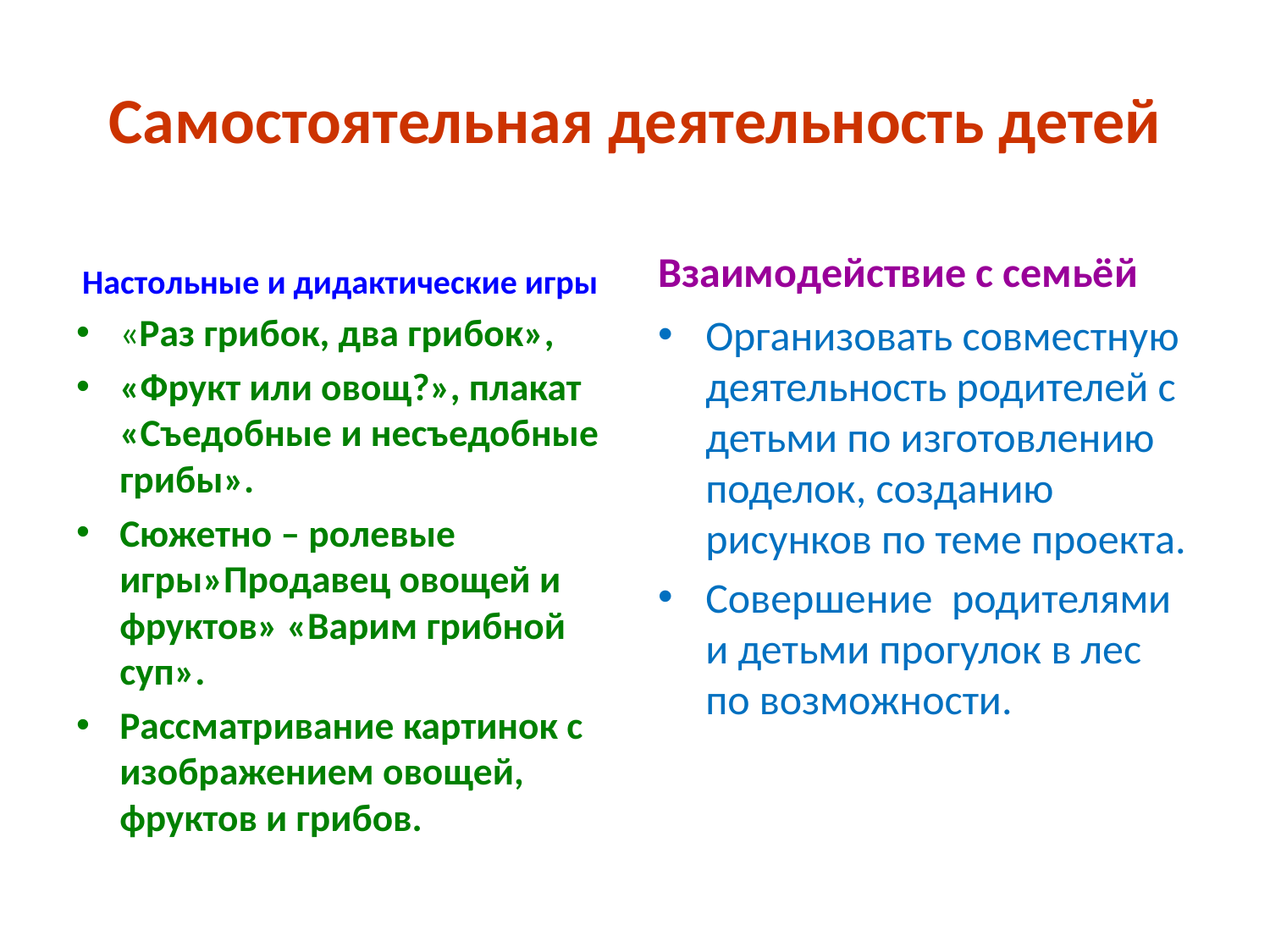

# Самостоятельная деятельность детей
Взаимодействие с семьёй
Настольные и дидактические игры
«Раз грибок, два грибок»,
«Фрукт или овощ?», плакат «Съедобные и несъедобные грибы».
Сюжетно – ролевые игры»Продавец овощей и фруктов» «Варим грибной суп».
Рассматривание картинок с изображением овощей, фруктов и грибов.
Организовать совместную деятельность родителей с детьми по изготовлению поделок, созданию рисунков по теме проекта.
Совершение  родителями и детьми прогулок в лес по возможности.